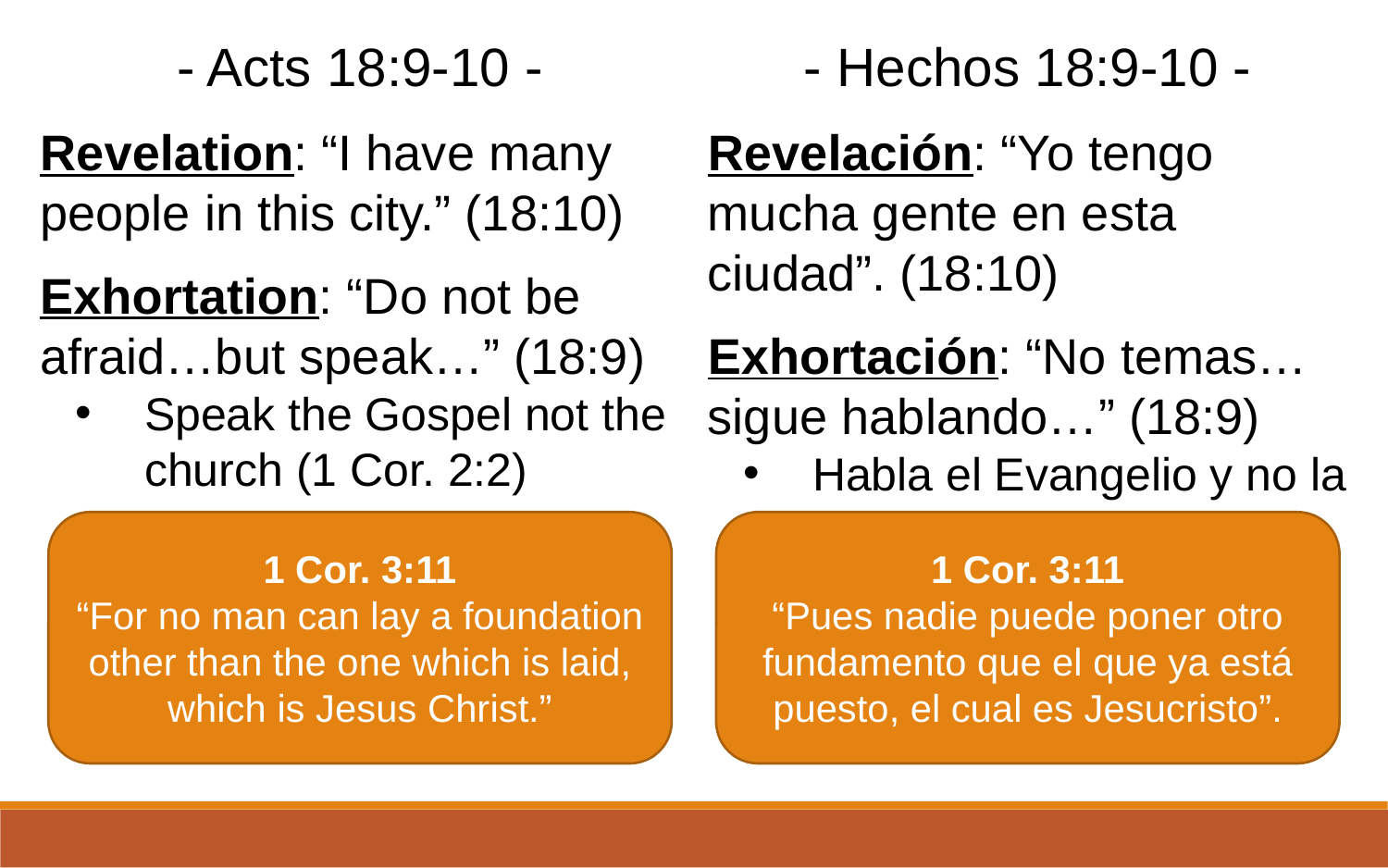

- Acts 18:9-10 -
Revelation: “I have many people in this city.” (18:10)
Exhortation: “Do not be afraid…but speak…” (18:9)
Speak the Gospel not the church (1 Cor. 2:2)

- Hechos 18:9-10 -
Revelación: “Yo tengo mucha gente en esta ciudad”. (18:10)
Exhortación: “No temas…sigue hablando…” (18:9)
Habla el Evangelio y no la iglesia (1 Cor. 2:2)

1 Cor. 3:11
“For no man can lay a foundation other than the one which is laid, which is Jesus Christ.”
1 Cor. 3:11
“Pues nadie puede poner otro fundamento que el que ya está puesto, el cual es Jesucristo”.